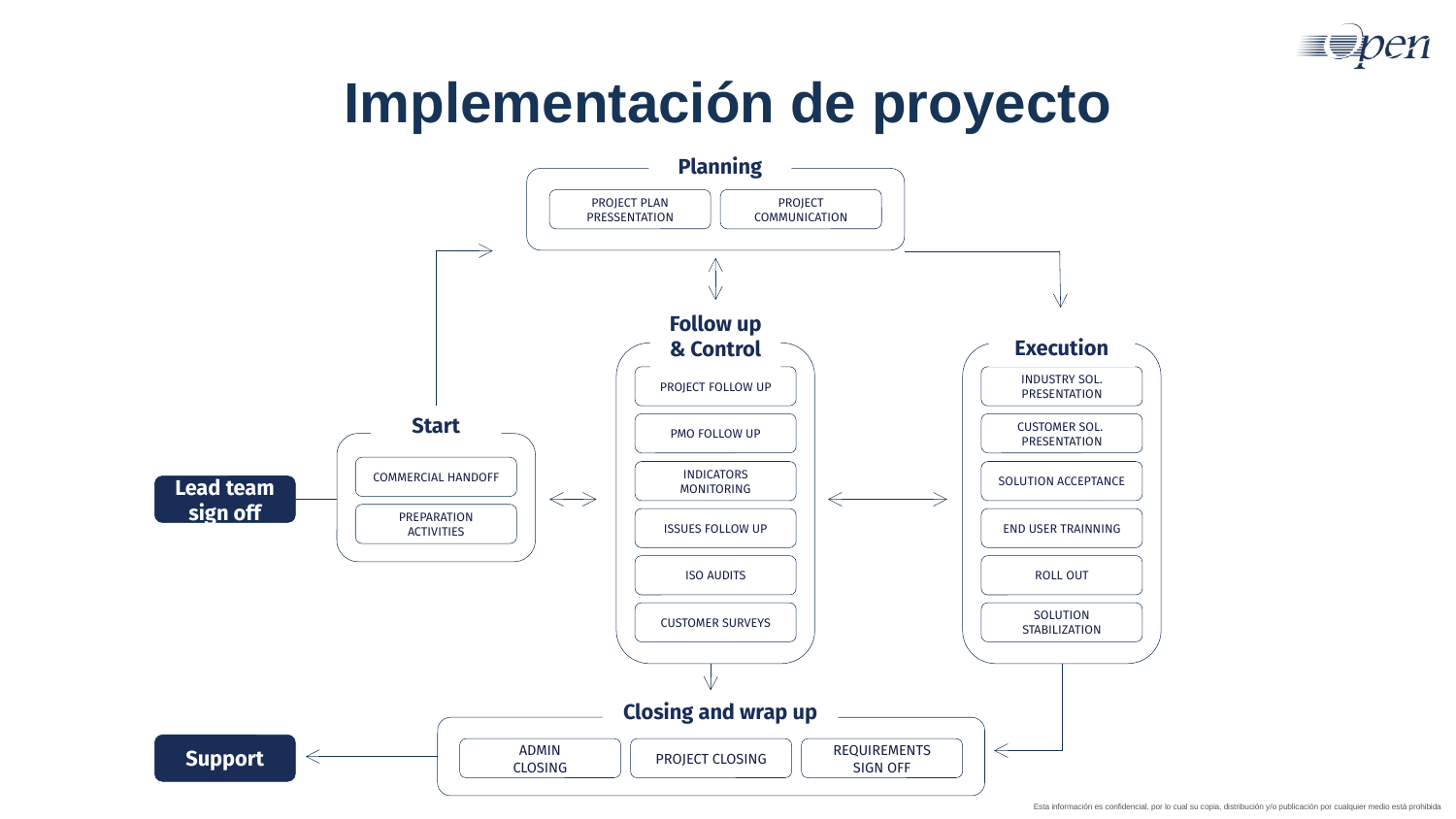

# Implementación de proyecto
Planning

PROJECT PLAN PRESSENTATION
PROJECT COMMUNICATION
Follow up & Control
Execution

PROJECT FOLLOW UP
INDUSTRY SOL. PRESENTATION
Start
PMO FOLLOW UP
CUSTOMER SOL.  PRESENTATION

COMMERCIAL HANDOFF
PREPARATION ACTIVITIES
INDICATORS MONITORING
SOLUTION ACCEPTANCE
Lead team sign off
ISSUES FOLLOW UP
END USER TRAINNING
ISO AUDITS
ROLL OUT
CUSTOMER SURVEYS
SOLUTION STABILIZATION
Closing and wrap up

Support
REQUIREMENTS
SIGN OFF
ADMIN
CLOSING
PROJECT CLOSING